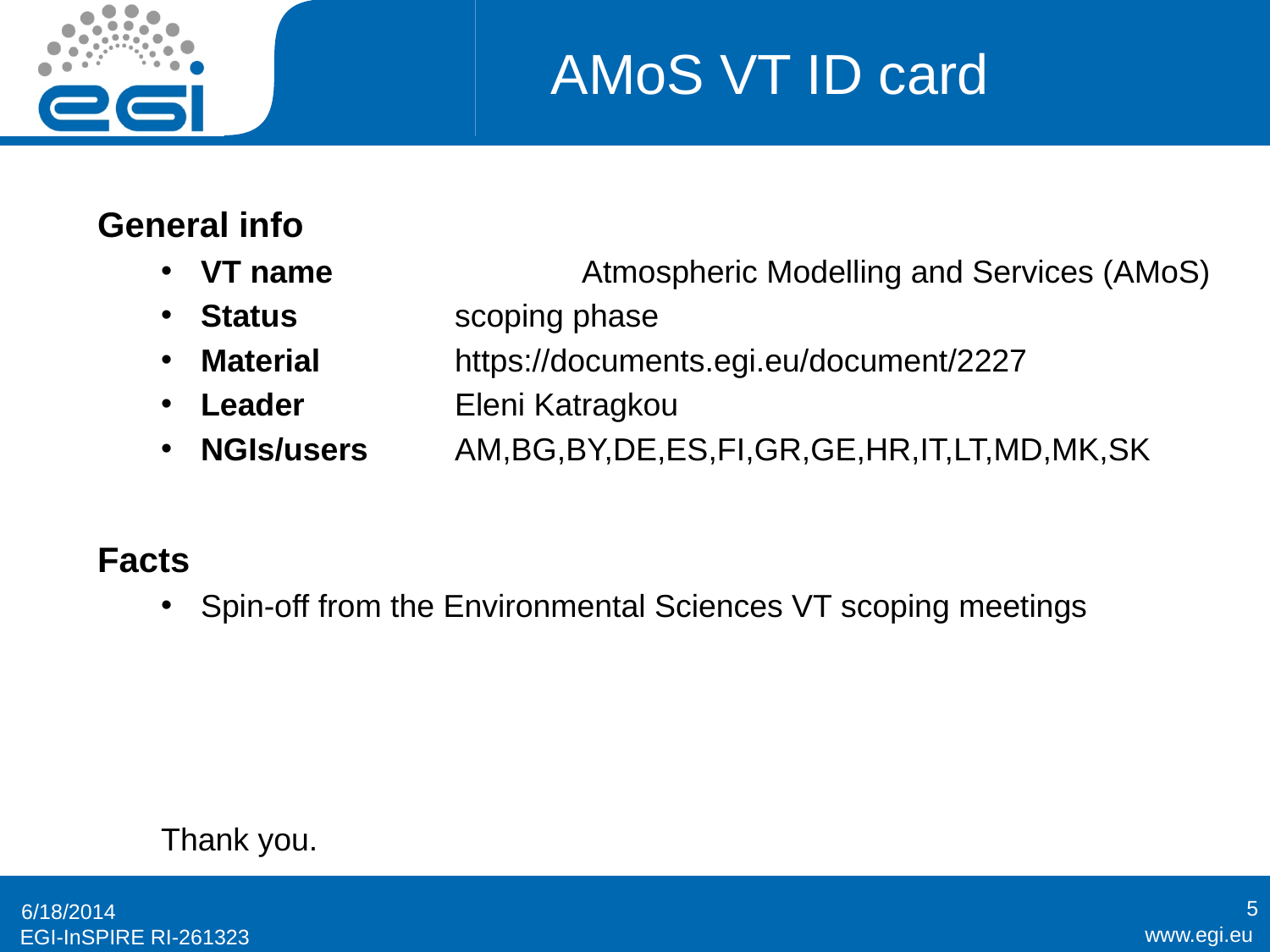

# AMoS VT ID card
General info
VT name		Atmospheric Modelling and Services (AMoS)
Status		scoping phase
Material		https://documents.egi.eu/document/2227
Leader		Eleni Katragkou
NGIs/users	AM,BG,BY,DE,ES,FI,GR,GE,HR,IT,LT,MD,MK,SK

Facts
Spin-off from the Environmental Sciences VT scoping meetings

Thank you.

5
6/18/2014